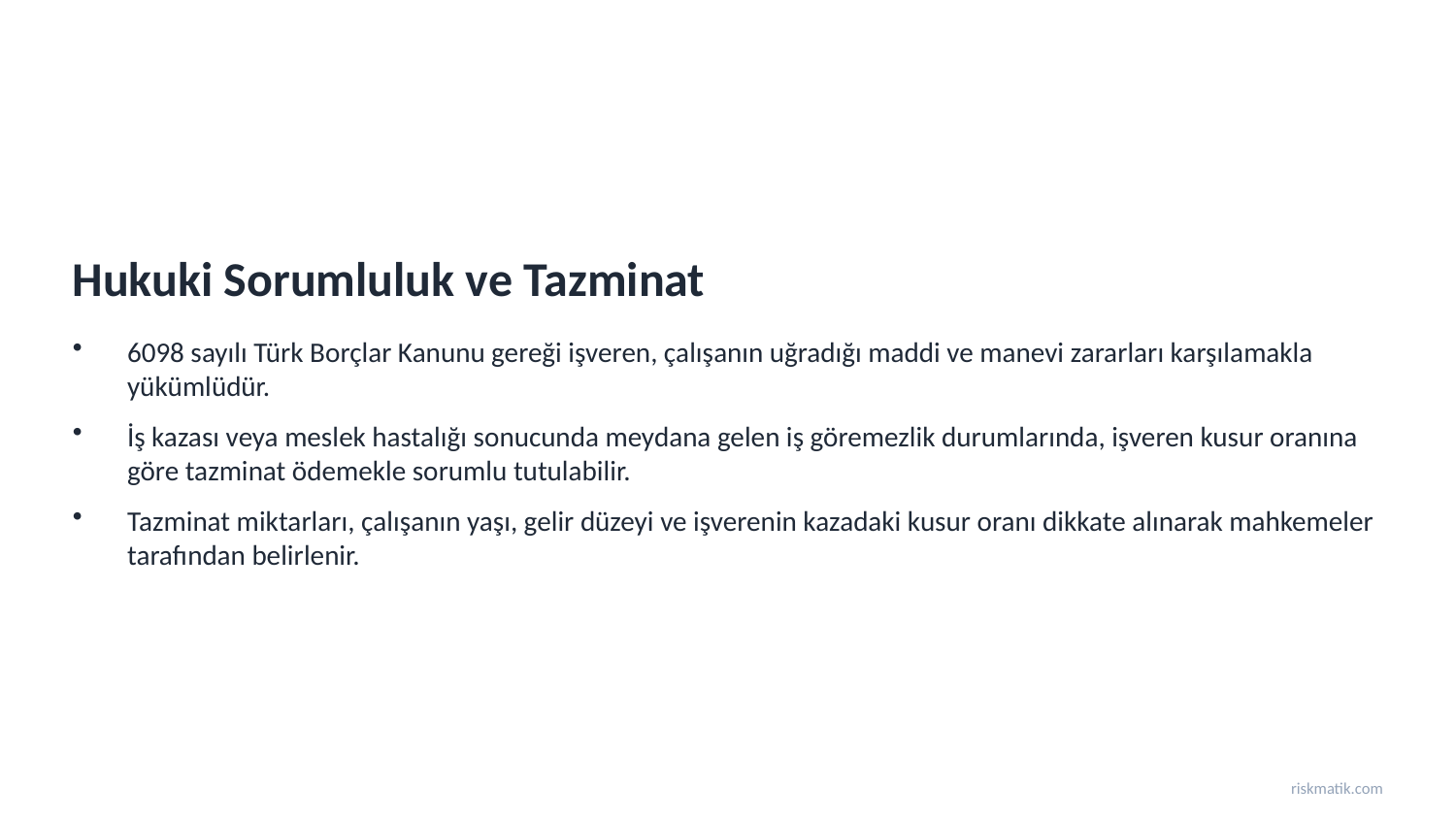

Hukuki Sorumluluk ve Tazminat
6098 sayılı Türk Borçlar Kanunu gereği işveren, çalışanın uğradığı maddi ve manevi zararları karşılamakla yükümlüdür.
İş kazası veya meslek hastalığı sonucunda meydana gelen iş göremezlik durumlarında, işveren kusur oranına göre tazminat ödemekle sorumlu tutulabilir.
Tazminat miktarları, çalışanın yaşı, gelir düzeyi ve işverenin kazadaki kusur oranı dikkate alınarak mahkemeler tarafından belirlenir.
riskmatik.com